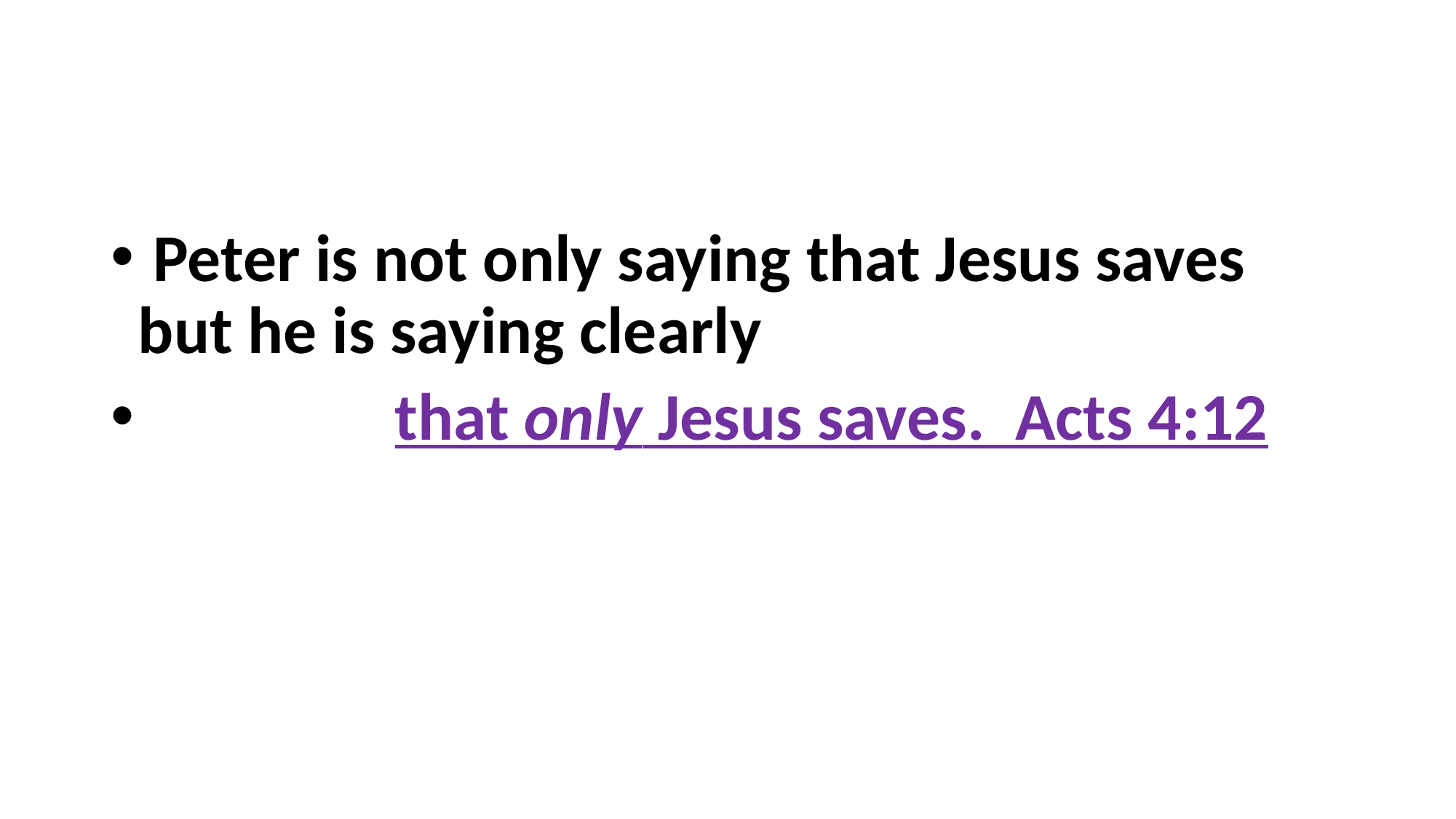

Peter is not only saying that Jesus saves but he is saying clearly
                 that only Jesus saves.  Acts 4:12